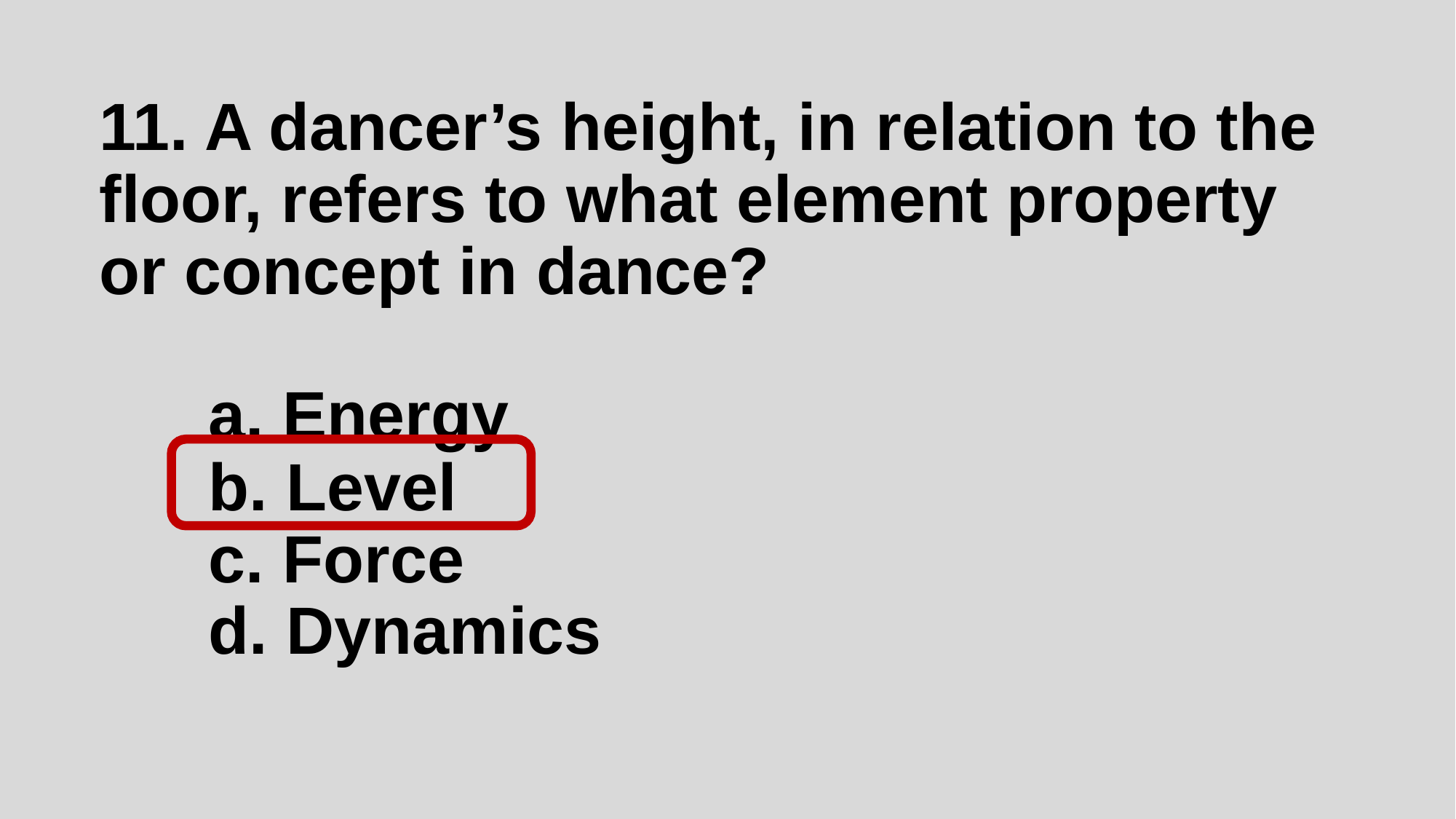

# 11. A dancer’s height, in relation to the floor, refers to what element property or concept in dance? a. Energy b. Level c. Force d. Dynamics